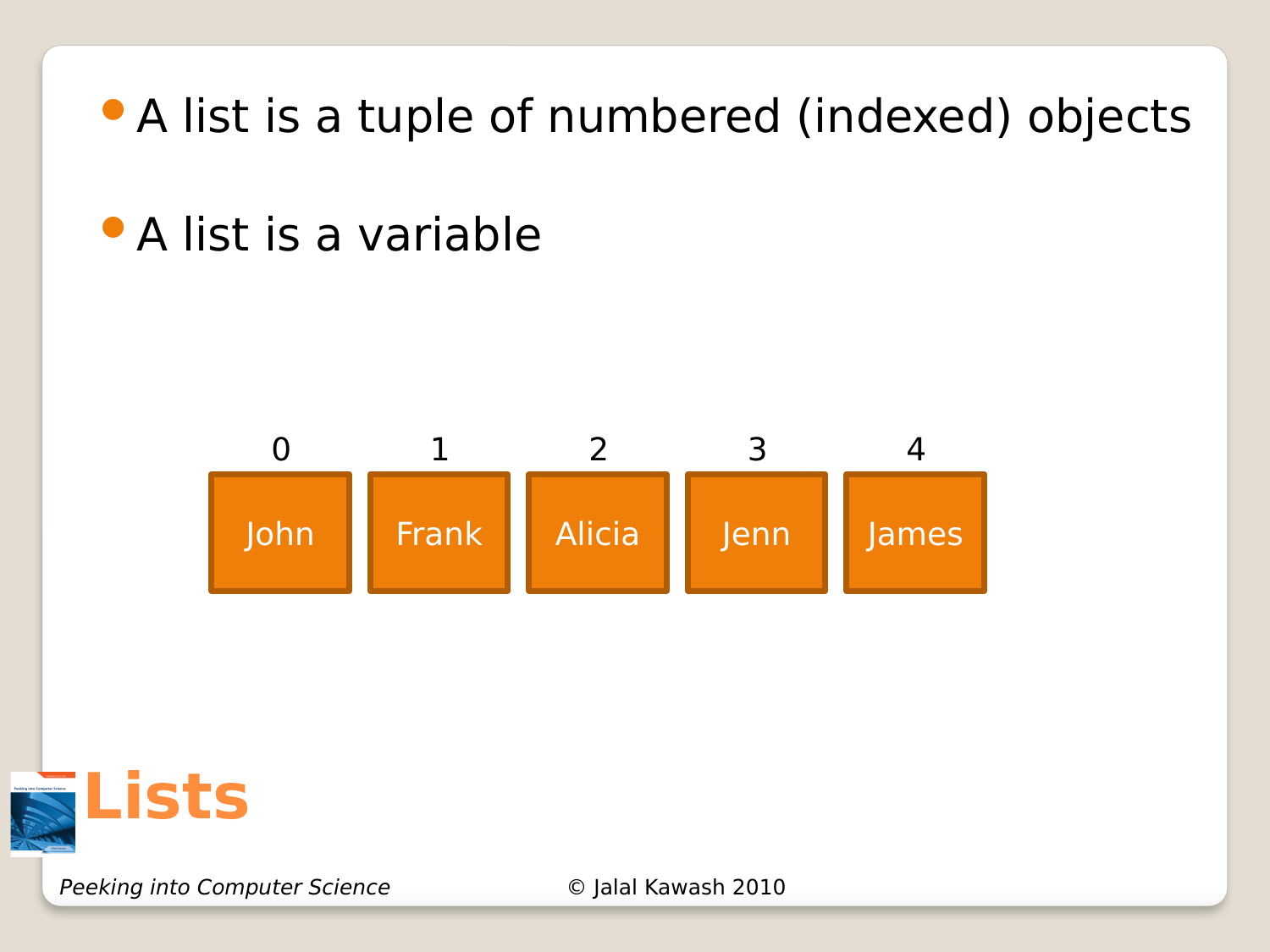

A list is a tuple of numbered (indexed) objects

A list is a variable

0
1
2
3
4
John
Frank
Alicia
Jenn
James
# Lists